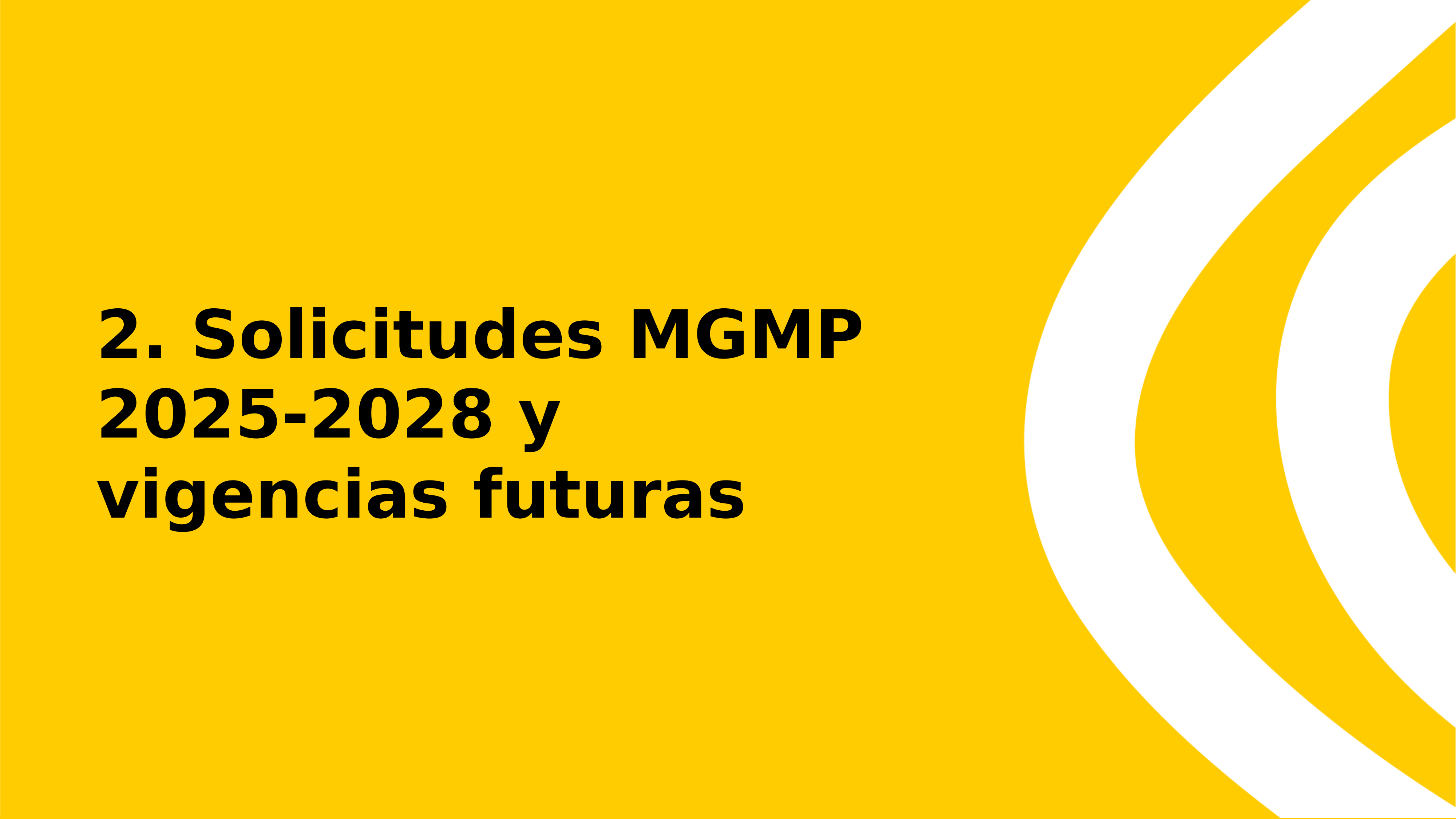

# 2. Solicitudes MGMP 2025-2028 y vigencias futuras